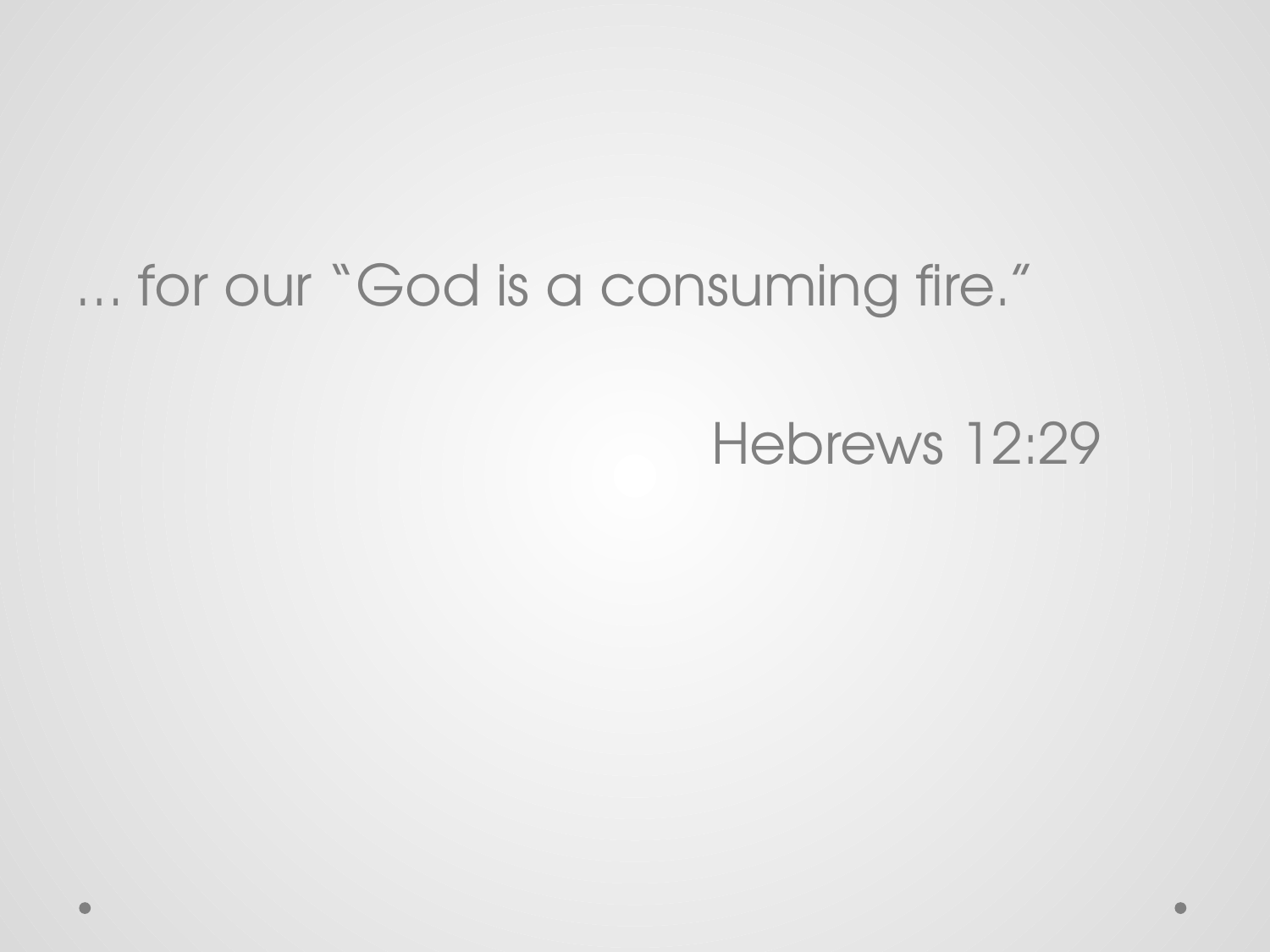

#
… for our “God is a consuming fire.”

					Hebrews 12:29